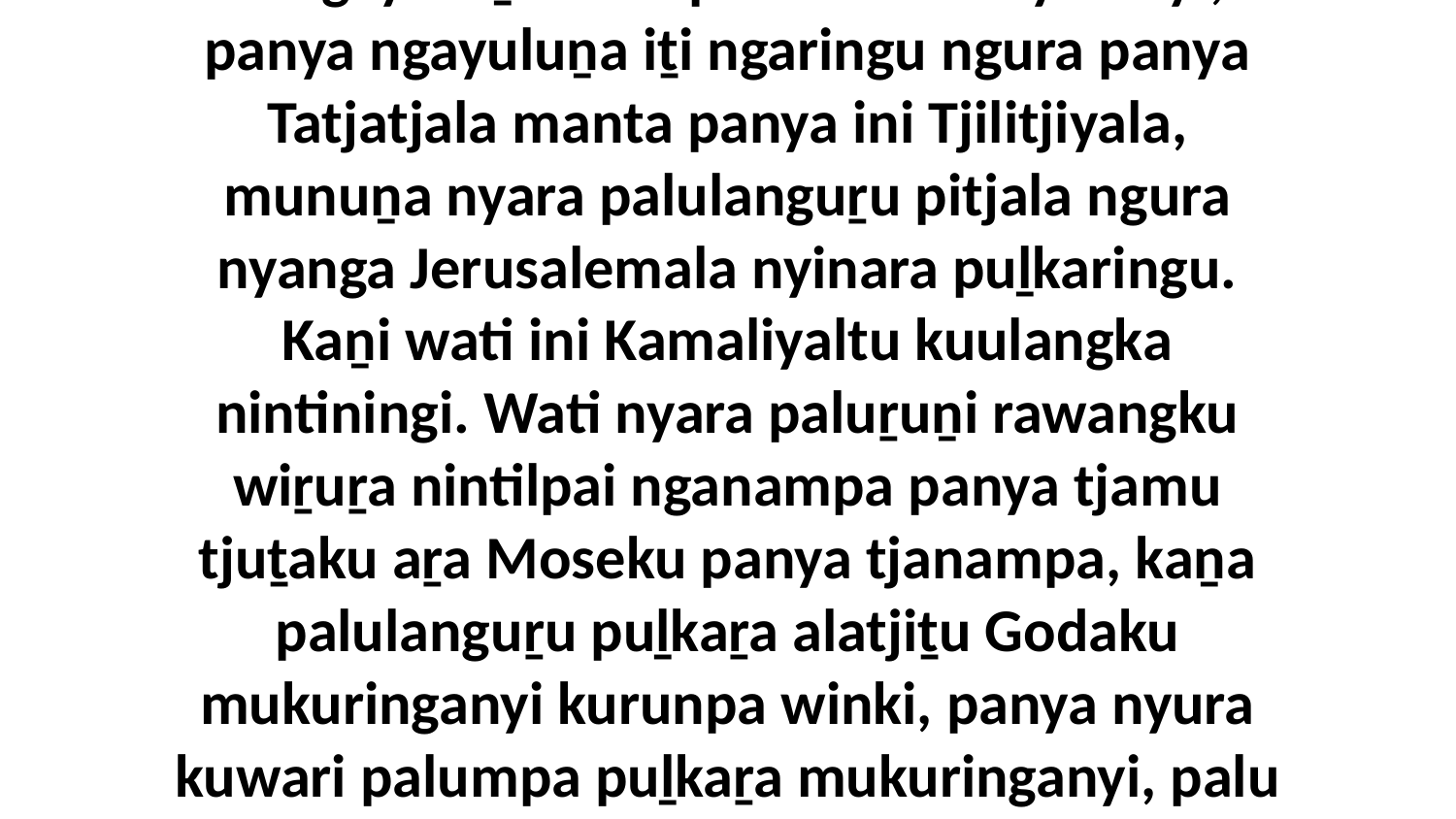

3 “Ngayuluṉa mulapa wati Jew nyinanyi, panya ngayuluṉa iṯi ngaringu ngura panya Tatjatjala manta panya ini Tjilitjiyala, munuṉa nyara palulanguṟu pitjala ngura nyanga Jerusalemala nyinara puḻkaringu. Kaṉi wati ini Kamaliyaltu kuulangka nintiningi. Wati nyara paluṟuṉi rawangku wiṟuṟa nintilpai nganampa panya tjamu tjuṯaku aṟa Moseku panya tjanampa, kaṉa palulanguṟu puḻkaṟa alatjiṯu Godaku mukuringanyi kurunpa winki, panya nyura kuwari palumpa puḻkaṟa mukuringanyi, palu puṟunypa.